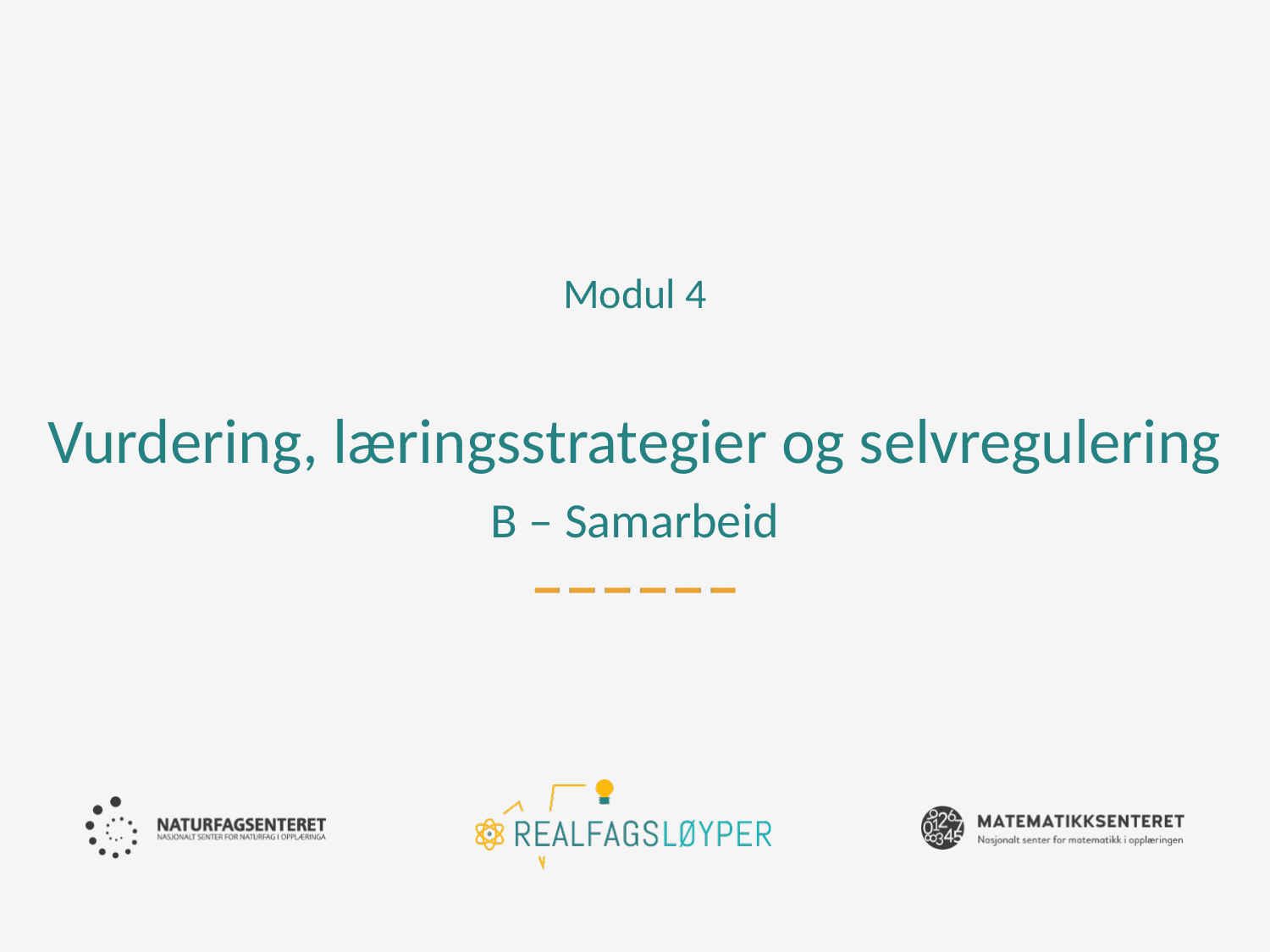

Modul 4
# Vurdering, læringsstrategier og selvregulering B – Samarbeid